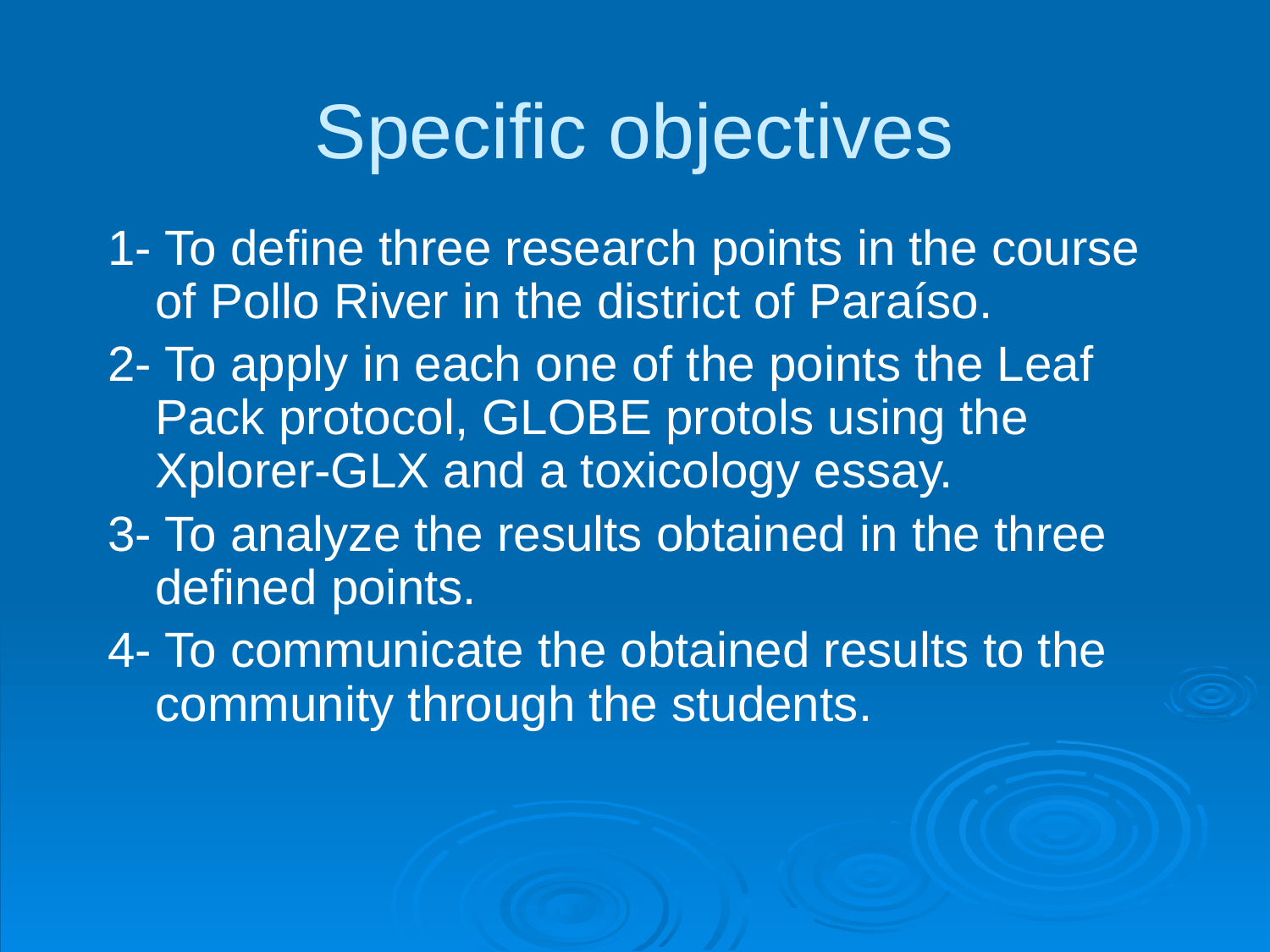

# Specific objectives
1- To define three research points in the course of Pollo River in the district of Paraíso.
2- To apply in each one of the points the Leaf Pack protocol, GLOBE protols using the Xplorer-GLX and a toxicology essay.
3- To analyze the results obtained in the three defined points.
4- To communicate the obtained results to the community through the students.